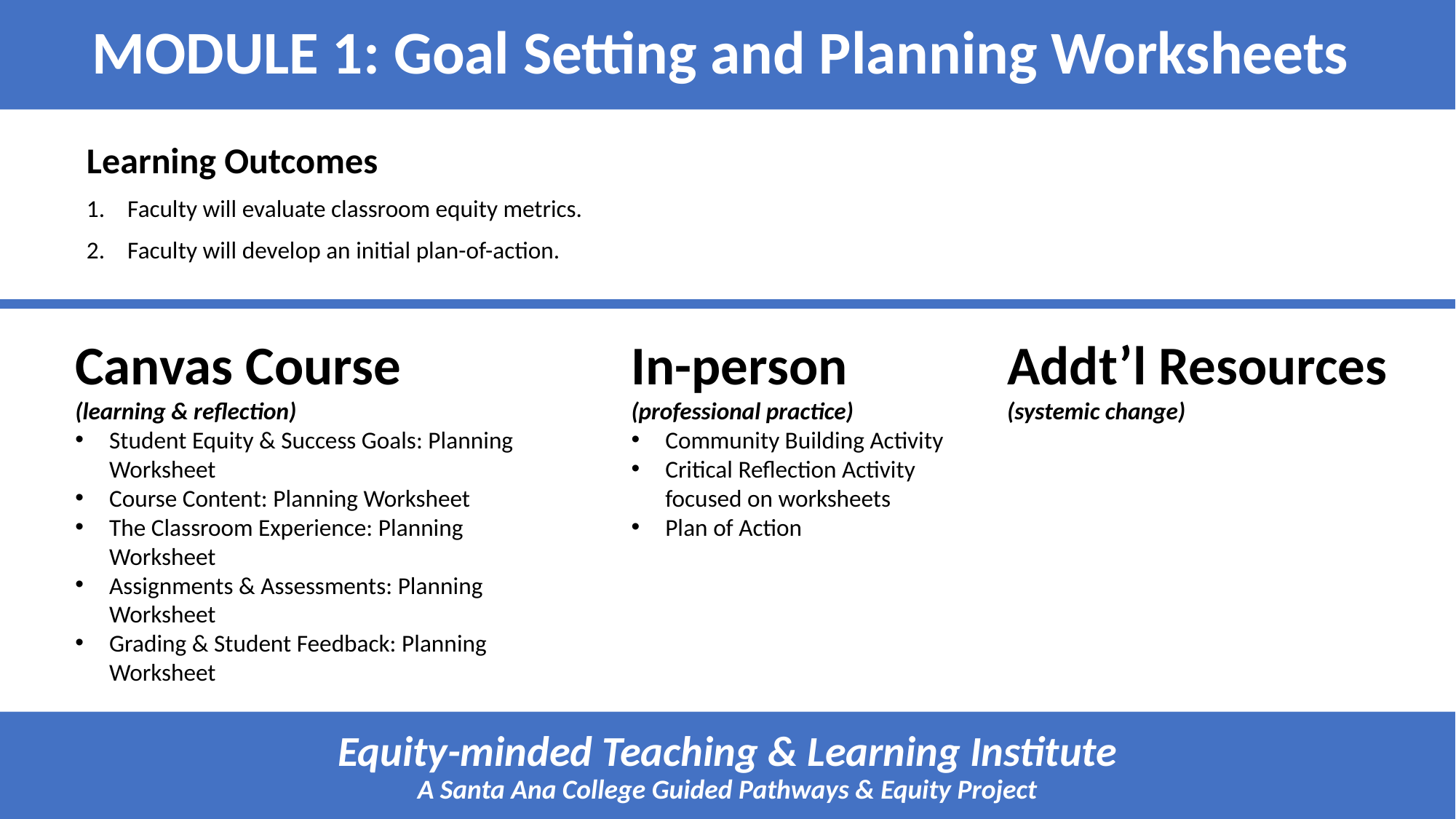

# MODULE 1: Goal Setting and Planning Worksheets
Learning Outcomes
Faculty will evaluate classroom equity metrics.
Faculty will develop an initial plan-of-action.
Canvas Course
(learning & reflection)
Student Equity & Success Goals: Planning Worksheet
Course Content: Planning Worksheet
The Classroom Experience: Planning Worksheet
Assignments & Assessments: Planning Worksheet
Grading & Student Feedback: Planning Worksheet

In-person
(professional practice)
Community Building Activity
Critical Reflection Activity focused on worksheets
Plan of Action

Addt’l Resources
(systemic change)

Equity-minded Teaching & Learning Institute
A Santa Ana College Guided Pathways & Equity Project